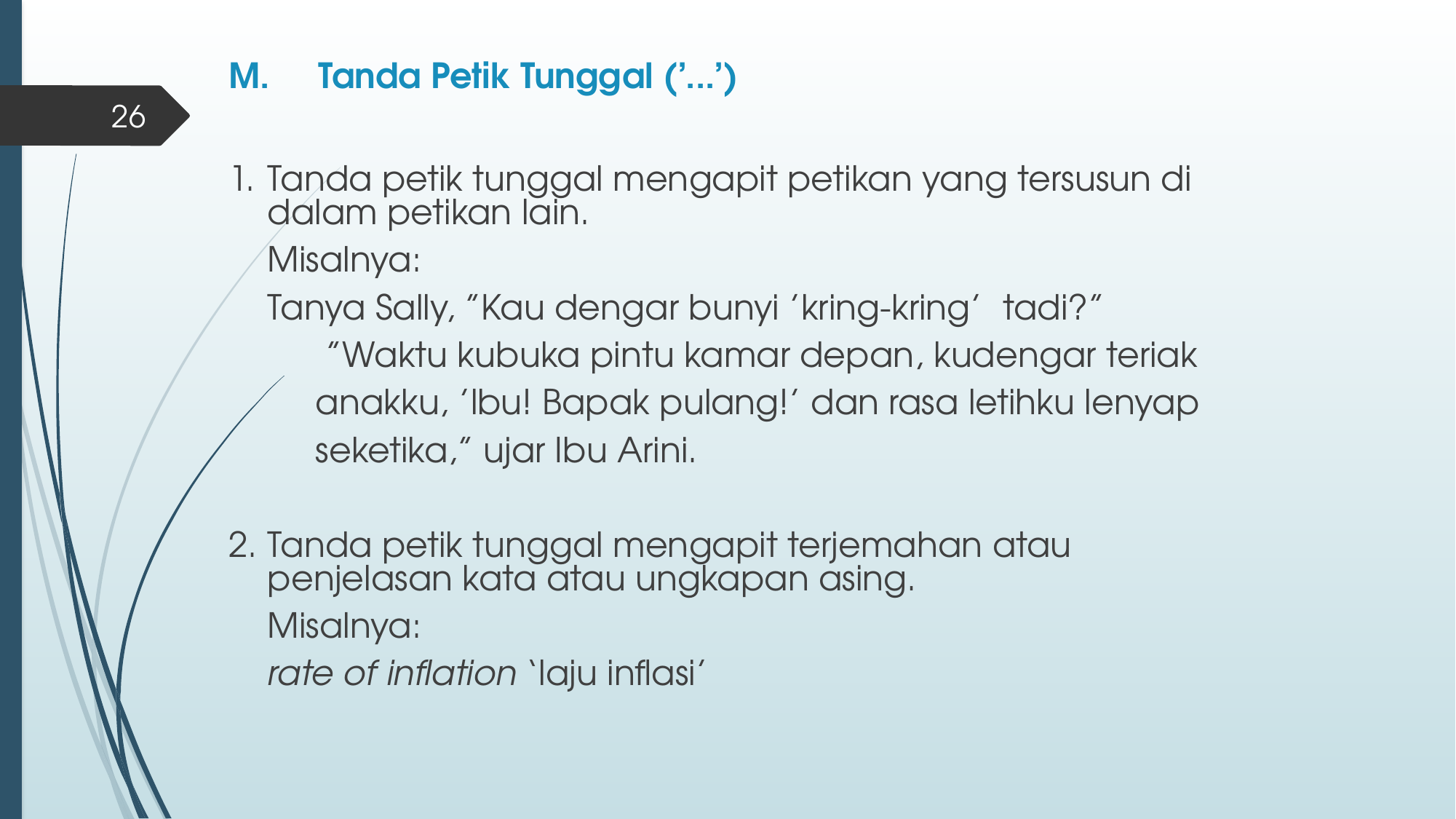

# M.	Tanda Petik Tunggal (’...’)
26
1.	Tanda petik tunggal mengapit petikan yang tersusun di dalam petikan lain.
	Misalnya:
		Tanya Sally, ”Kau dengar bunyi ’kring-kring’  tadi?”
	      ”Waktu kubuka pintu kamar depan, kudengar teriak
         anakku, ’lbu! Bapak pulang!’ dan rasa letihku lenyap
         seketika,” ujar Ibu Arini.

2.	Tanda petik tunggal mengapit terjemahan atau penjelasan kata atau ungkapan asing.
	Misalnya:
		rate of inflation ‘laju inflasi’